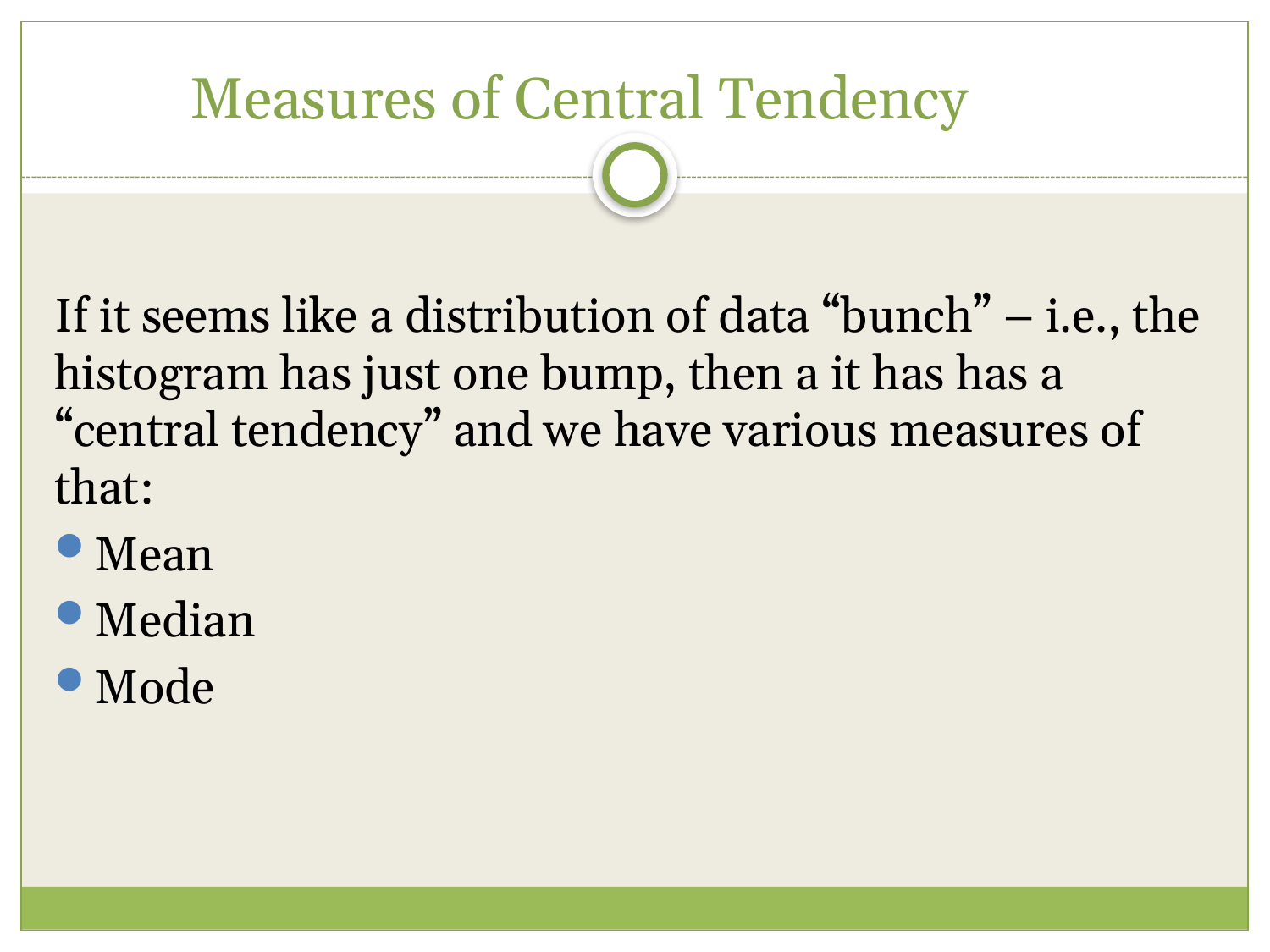

# Measures of Central Tendency

If it seems like a distribution of data “bunch” – i.e., the histogram has just one bump, then a it has has a “central tendency” and we have various measures of that:
Mean
Median
Mode